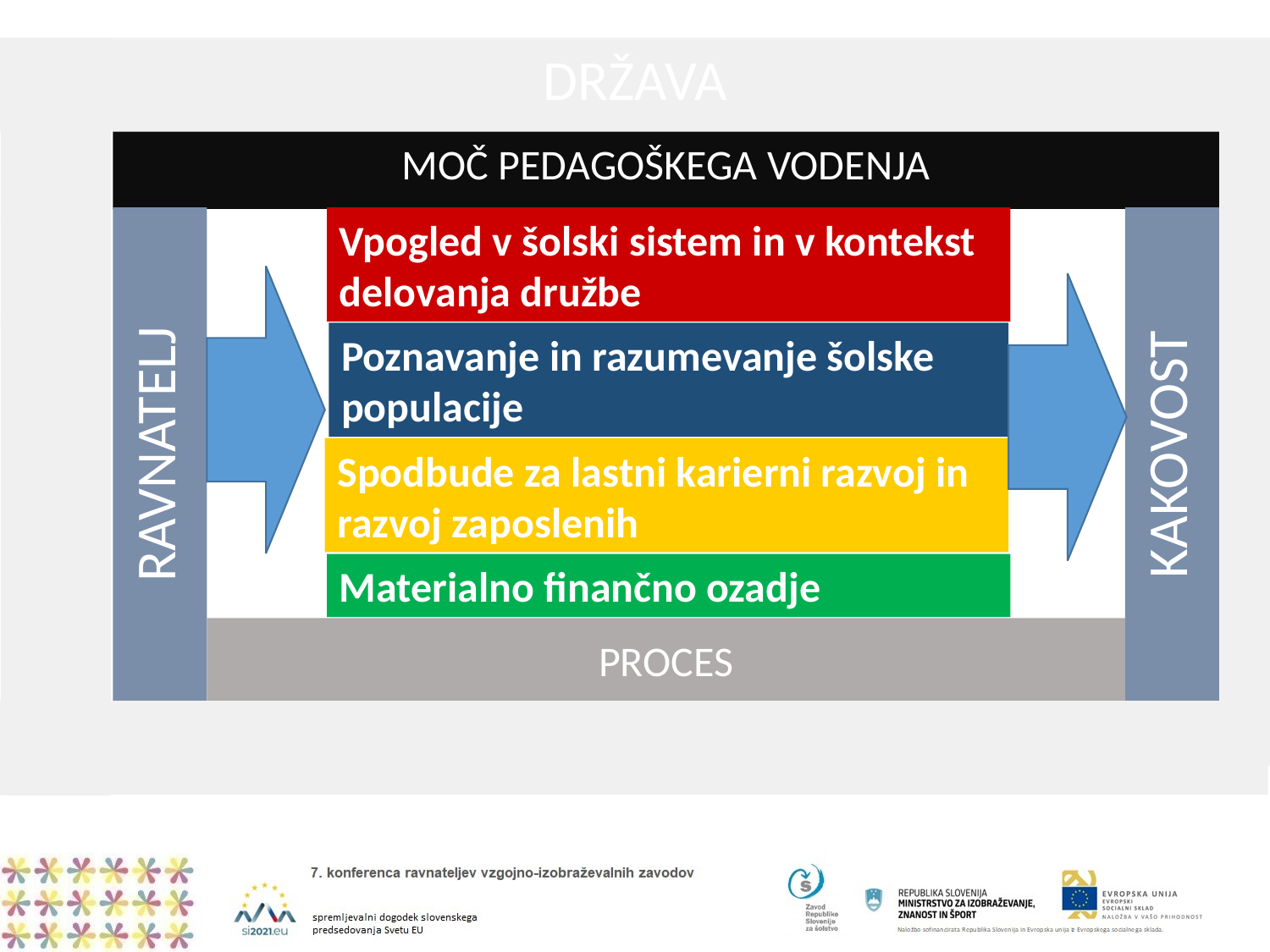

DRŽAVA

# MOČ PEDAGOŠKEGA VODENJA
RAVNATELJ
Vpogled v šolski sistem in v kontekst delovanja družbe
KAKOVOST

Poznavanje in razumevanje šolske populacije
Spodbude za lastni karierni razvoj in razvoj zaposlenih
Materialno finančno ozadje
PROCES